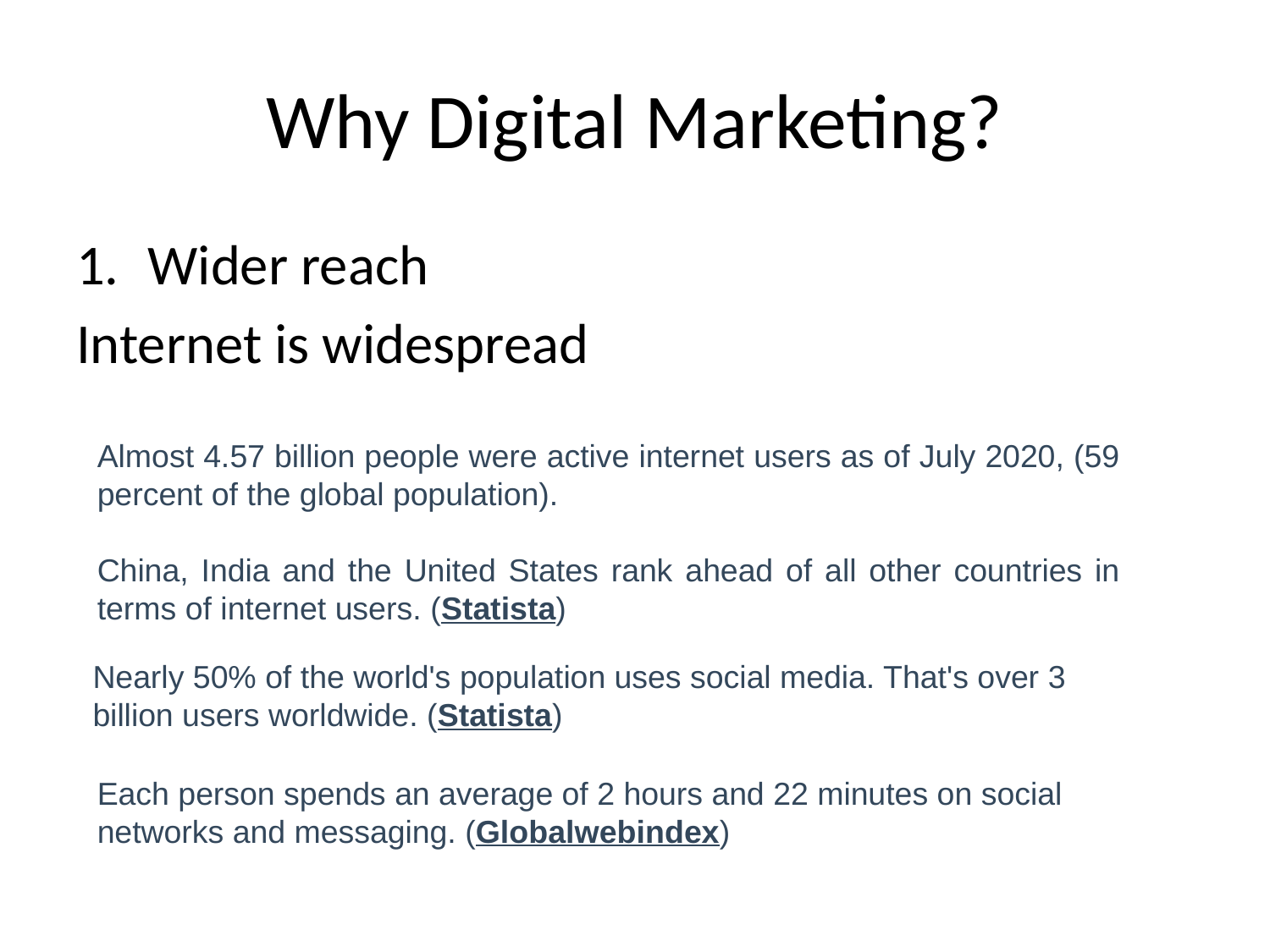

# Why Digital Marketing?
Wider reach
Internet is widespread
Almost 4.57 billion people were active internet users as of July 2020, (59 percent of the global population).

China, India and the United States rank ahead of all other countries in terms of internet users. (Statista)
Nearly 50% of the world's population uses social media. That's over 3 billion users worldwide. (Statista)
Each person spends an average of 2 hours and 22 minutes on social networks and messaging. (Globalwebindex)